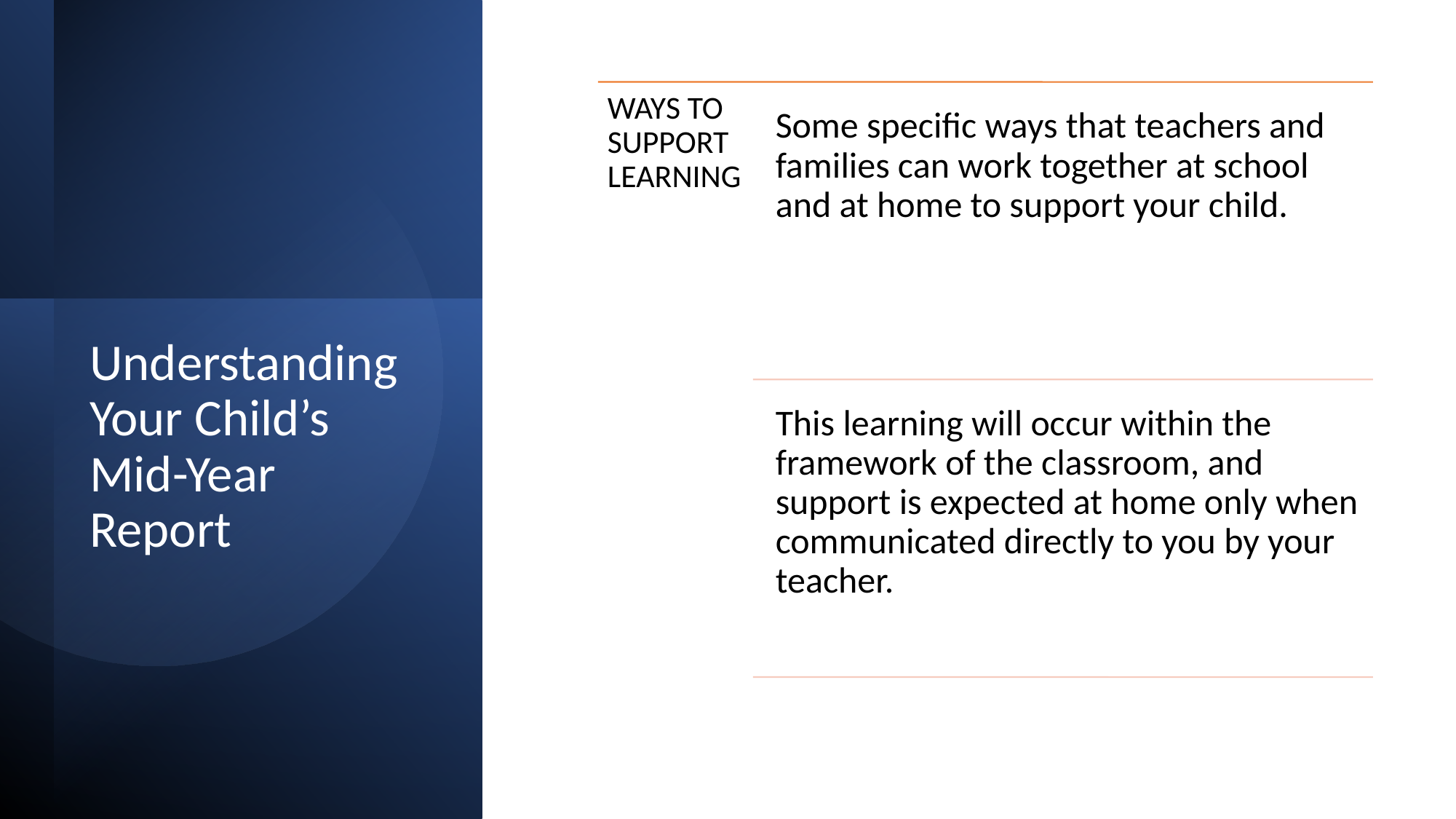

WAYS TO SUPPORT LEARNING
Some specific ways that teachers and families can work together at school and at home to support your child.
This learning will occur within the framework of the classroom, and support is expected at home only when communicated directly to you by your teacher.

# Understanding Your Child’s Mid-Year Report